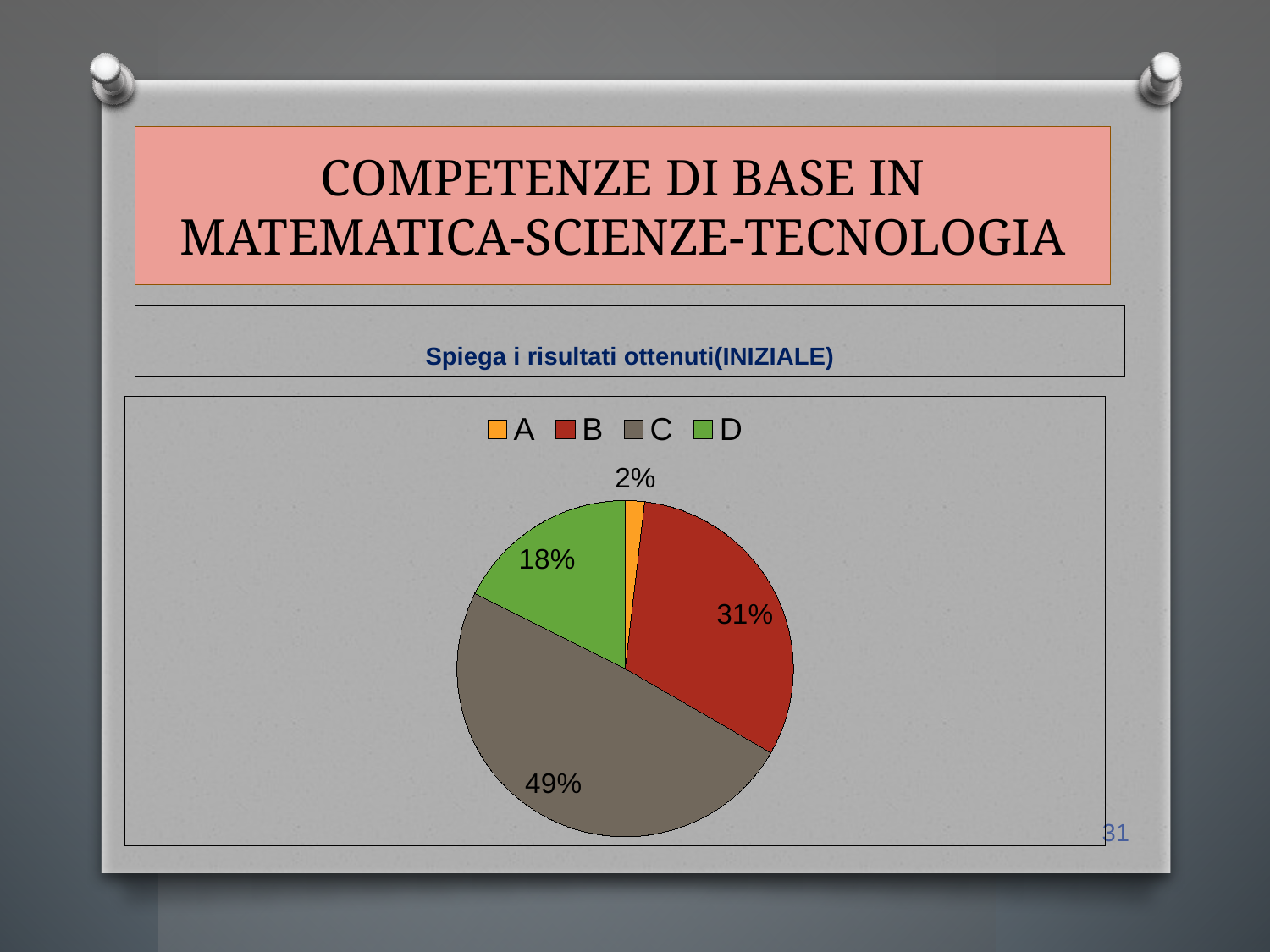

# COMPETENZE DI BASE IN MATEMATICA-SCIENZE-TECNOLOGIA
Spiega i risultati ottenuti(INIZIALE)

### Chart

| Category | Vendite |
|---|---|
| A | 4.0 |
| B | 68.0 |
| C | 106.0 |
| D | 38.0 |
31